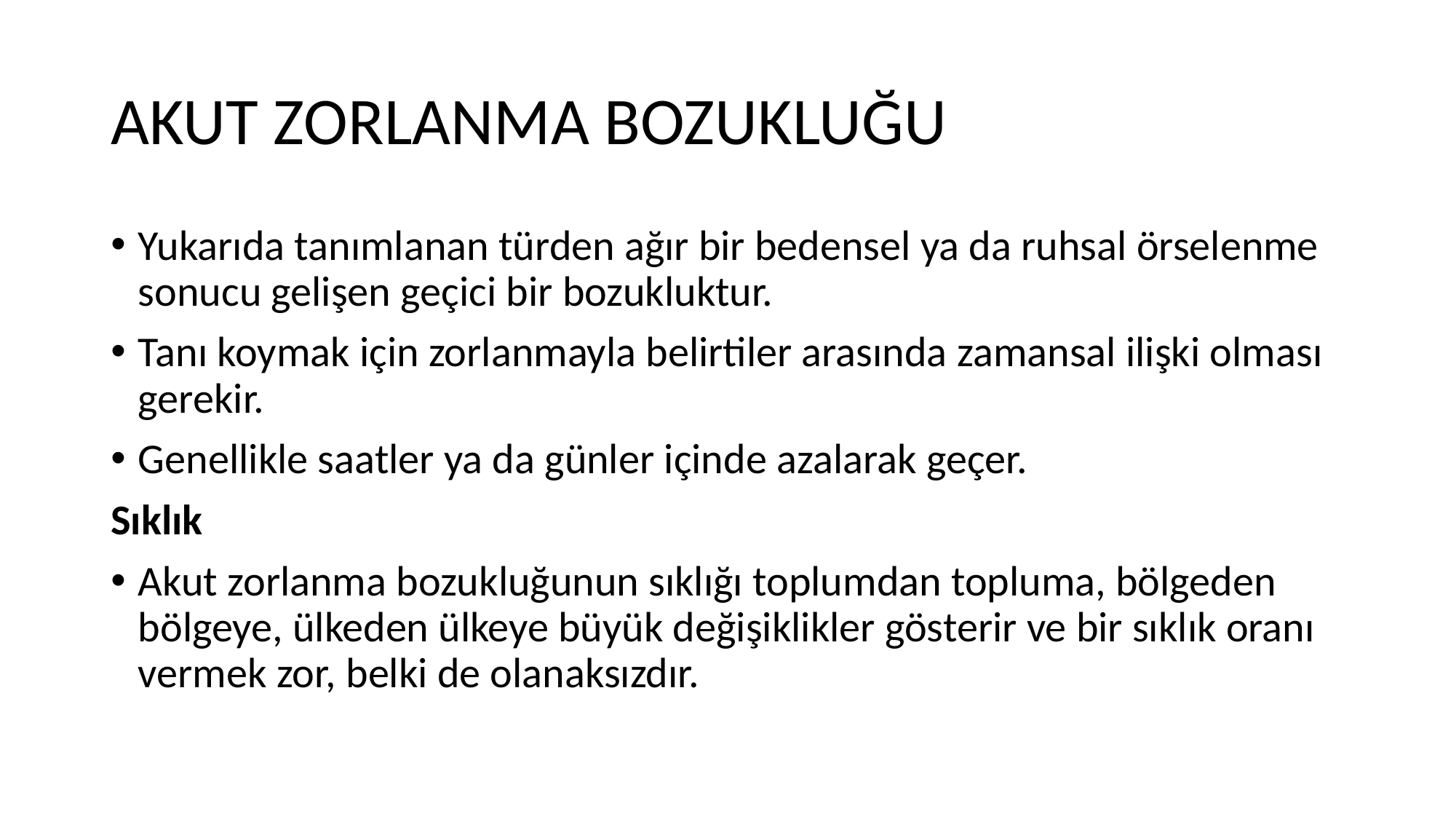

# AKUT ZORLANMA BOZUKLUĞU
Yukarıda tanımlanan türden ağır bir bedensel ya da ruhsal örselenme sonucu gelişen geçici bir bozukluktur.
Tanı koymak için zorlanmayla belirtiler arasında zamansal ilişki olması gerekir.
Genellikle saatler ya da günler içinde azalarak geçer.
Sıklık
Akut zorlanma bozukluğunun sıklığı toplumdan topluma, bölgeden bölgeye, ülkeden ülkeye büyük değişiklikler gösterir ve bir sıklık oranı vermek zor, belki de olanaksızdır.